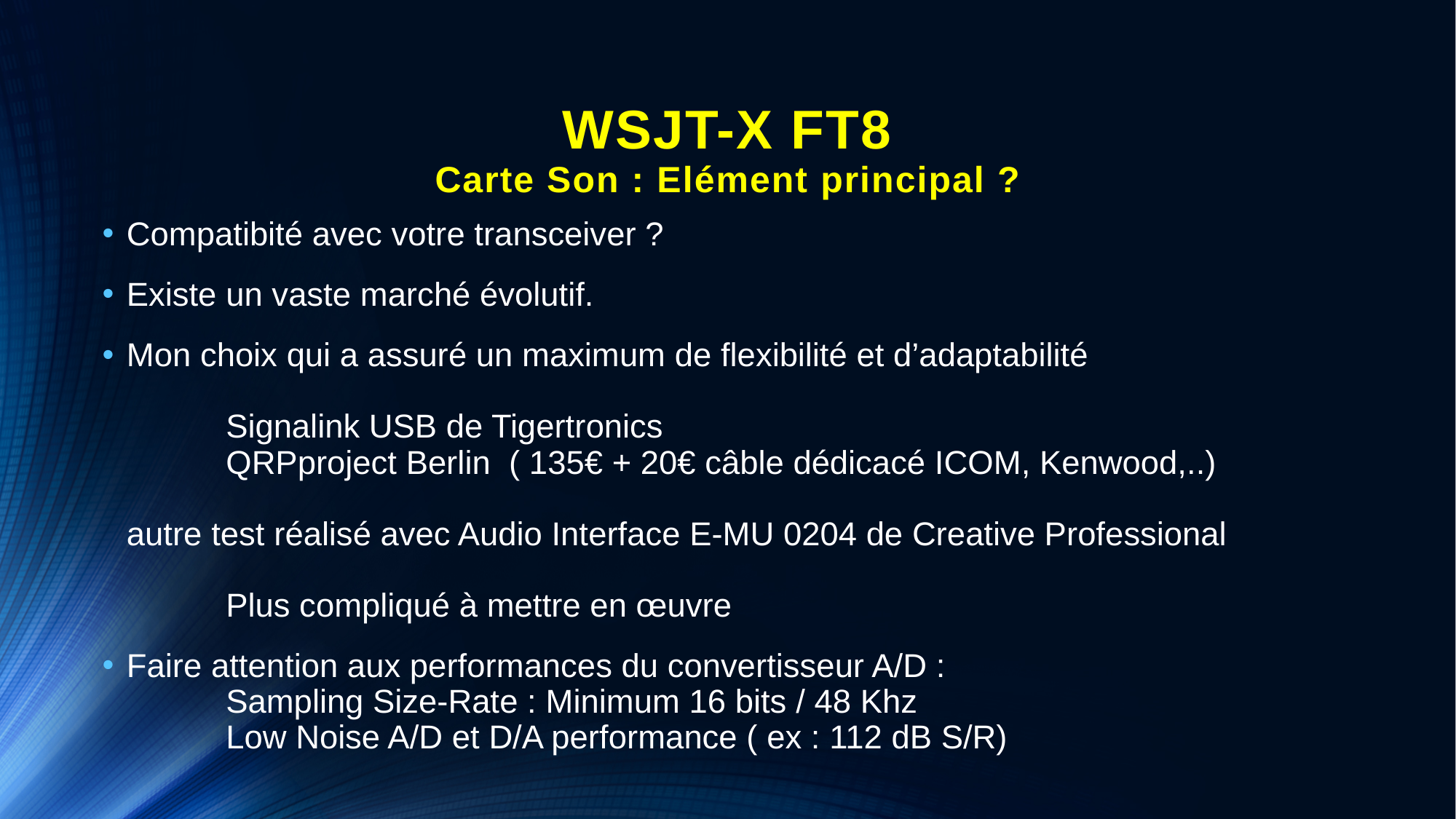

# WSJT-X FT8 Carte Son : Elément principal ?
Compatibité avec votre transceiver ?
Existe un vaste marché évolutif.
Mon choix qui a assuré un maximum de flexibilité et d’adaptabilité
	Signalink USB de Tigertronics
	QRPproject Berlin  ( 135€ + 20€ câble dédicacé ICOM, Kenwood,..)
autre test réalisé avec Audio Interface E-MU 0204 de Creative Professional
	Plus compliqué à mettre en œuvre
Faire attention aux performances du convertisseur A/D :
	Sampling Size-Rate : Minimum 16 bits / 48 Khz
	Low Noise A/D et D/A performance ( ex : 112 dB S/R)